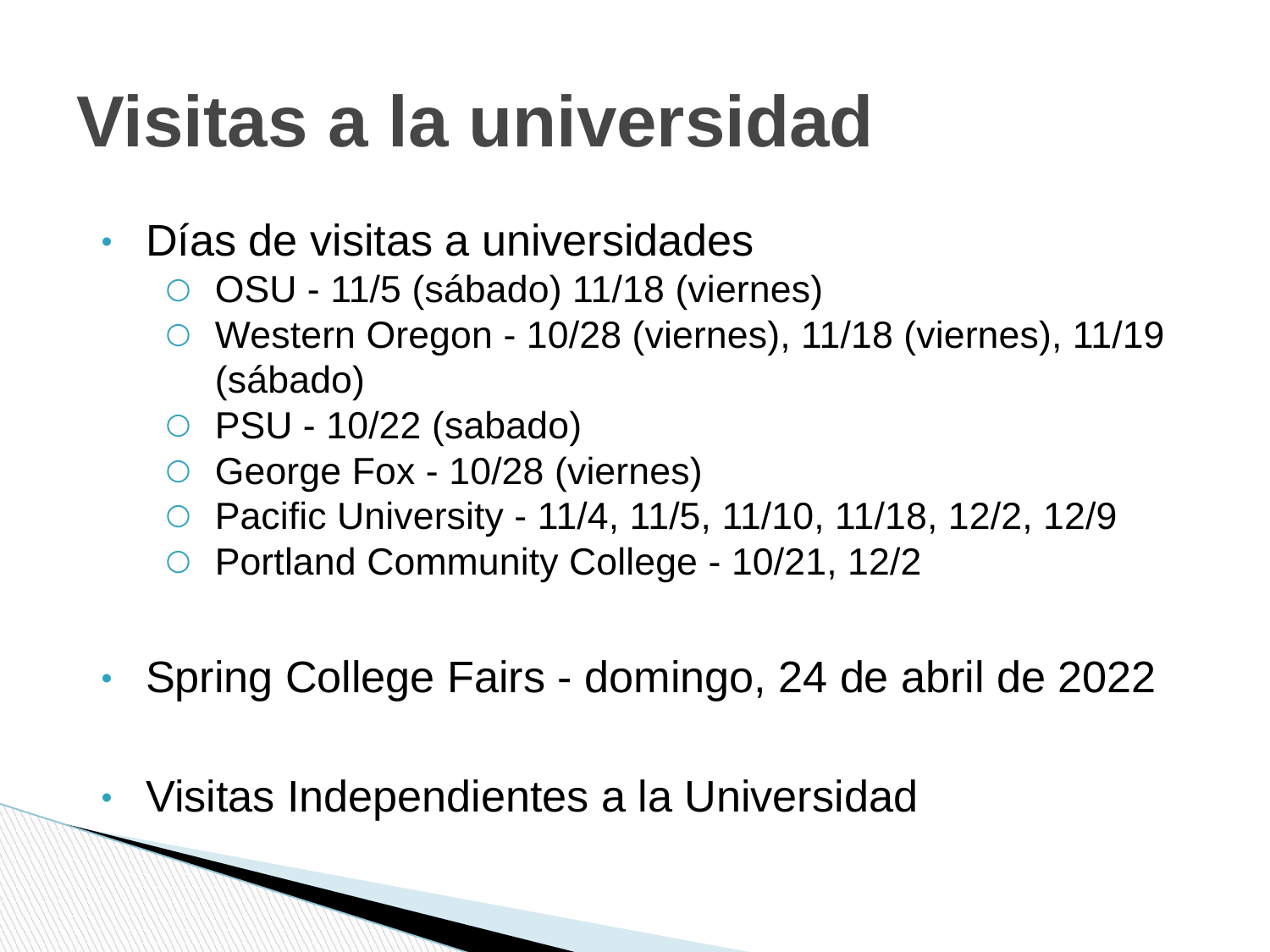

# Visitas a la universidad
Días de visitas a universidades
OSU - 11/5 (sábado) 11/18 (viernes)
Western Oregon - 10/28 (viernes), 11/18 (viernes), 11/19 (sábado)
PSU - 10/22 (sabado)
George Fox - 10/28 (viernes)
Pacific University - 11/4, 11/5, 11/10, 11/18, 12/2, 12/9
Portland Community College - 10/21, 12/2

Spring College Fairs - domingo, 24 de abril de 2022

Visitas Independientes a la Universidad